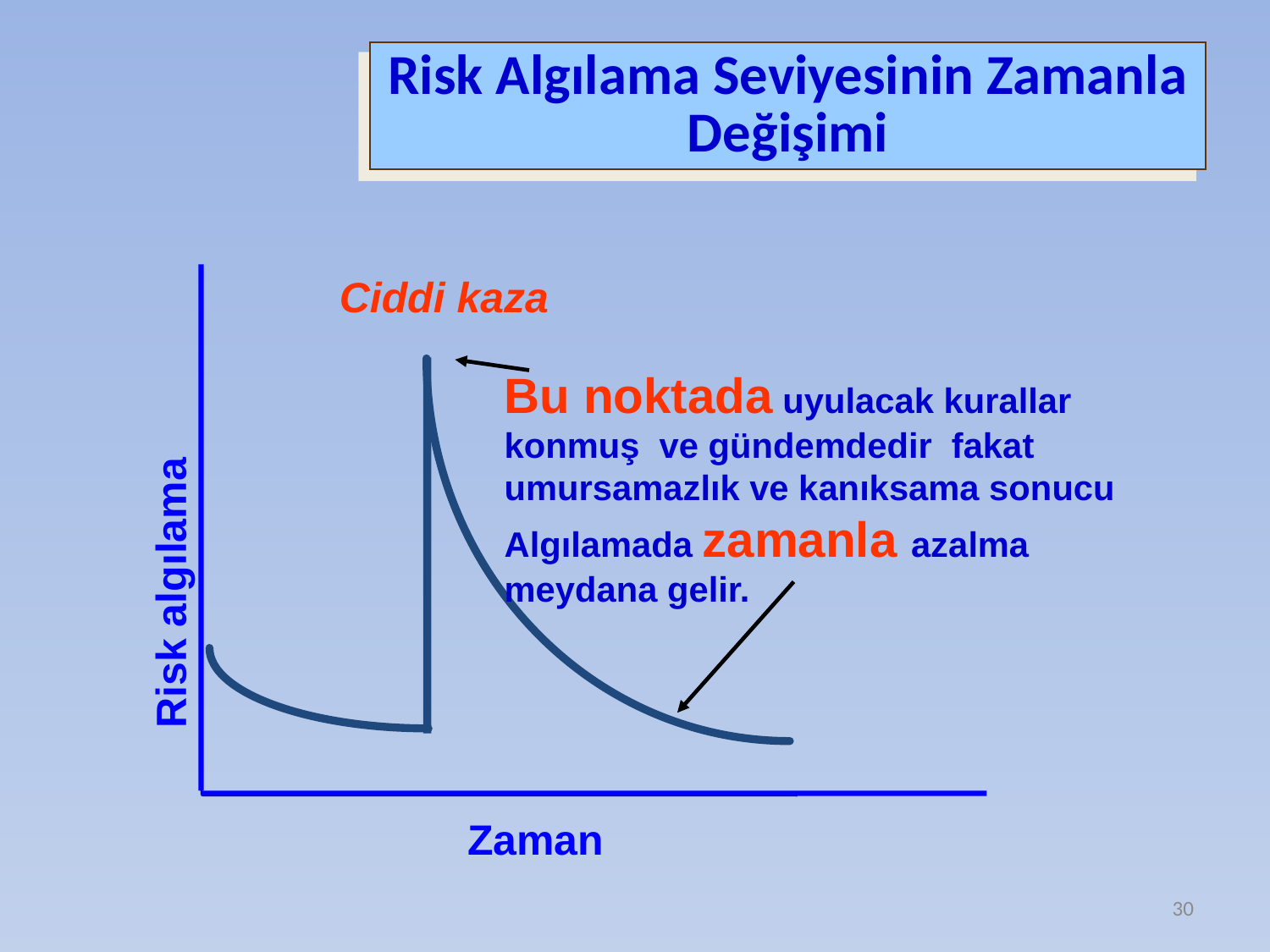

Risk Algılama Seviyesinin Zamanla Değişimi
Ciddi kaza

Bu noktada uyulacak kurallar
konmuş  ve gündemdedir  fakat
umursamazlık ve kanıksama sonucu
Algılamada zamanla azalma
meydana gelir.
Risk algılama

Zaman

30